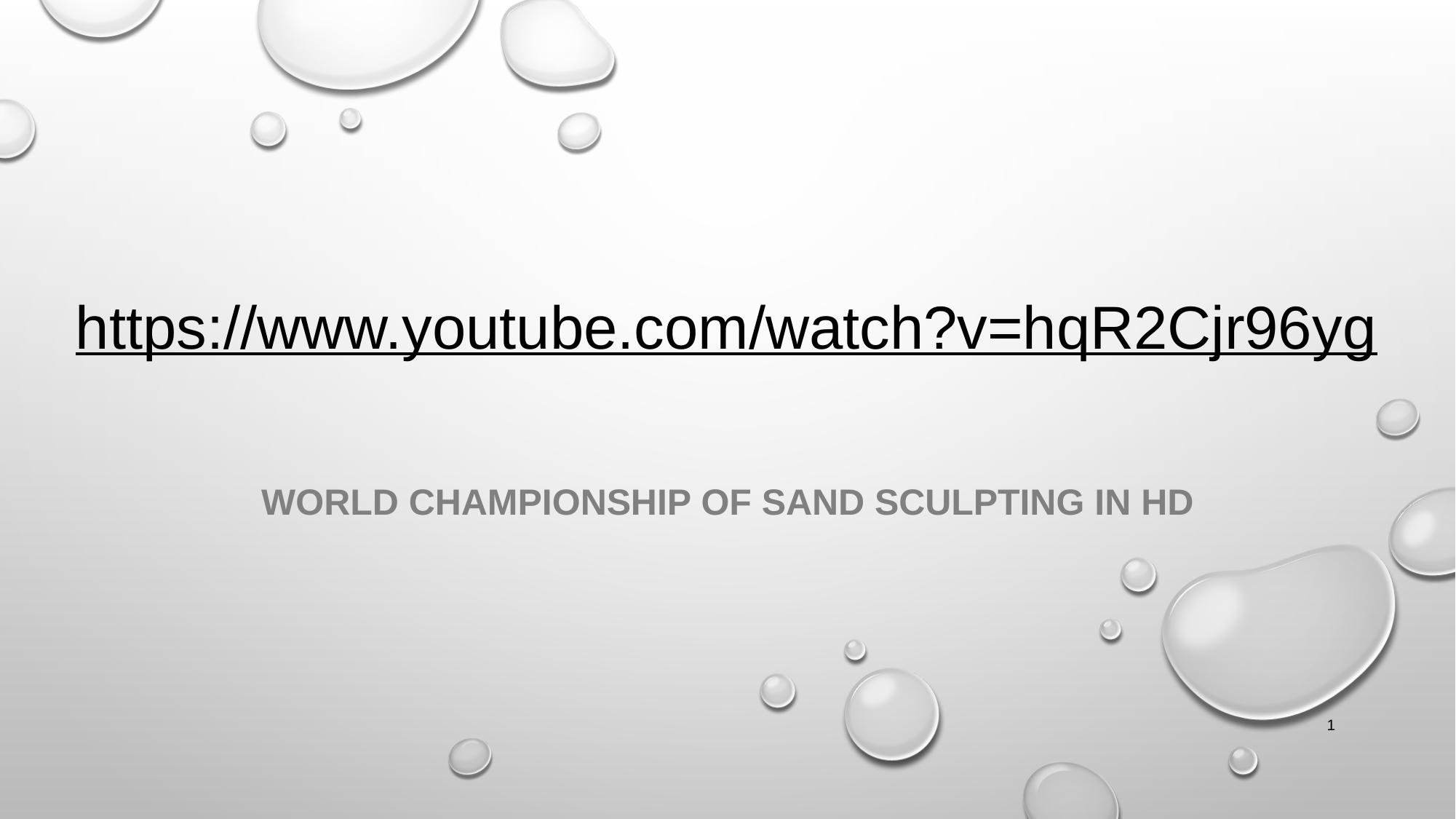

# https://www.youtube.com/watch?v=hqR2Cjr96yg
World Championship of Sand Sculpting in HD
1